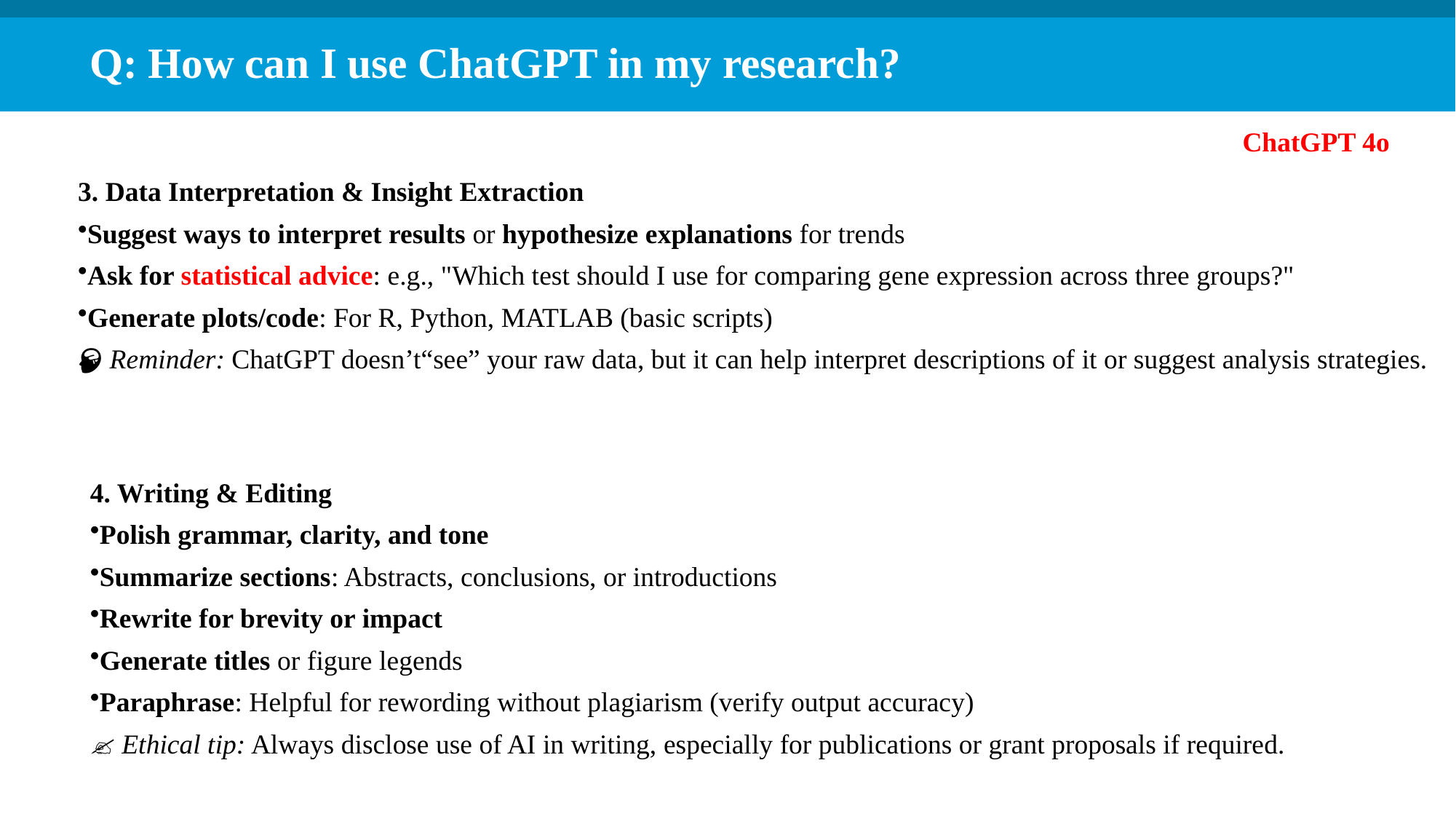

Q: How can I use ChatGPT in my research?
ChatGPT 4o
3. Data Interpretation & Insight Extraction
Suggest ways to interpret results or hypothesize explanations for trends
Ask for statistical advice: e.g., "Which test should I use for comparing gene expression across three groups?"
Generate plots/code: For R, Python, MATLAB (basic scripts)
🧠 Reminder: ChatGPT doesn’t“see” your raw data, but it can help interpret descriptions of it or suggest analysis strategies.
4. Writing & Editing
Polish grammar, clarity, and tone
Summarize sections: Abstracts, conclusions, or introductions
Rewrite for brevity or impact
Generate titles or figure legends
Paraphrase: Helpful for rewording without plagiarism (verify output accuracy)
✍️ Ethical tip: Always disclose use of AI in writing, especially for publications or grant proposals if required.